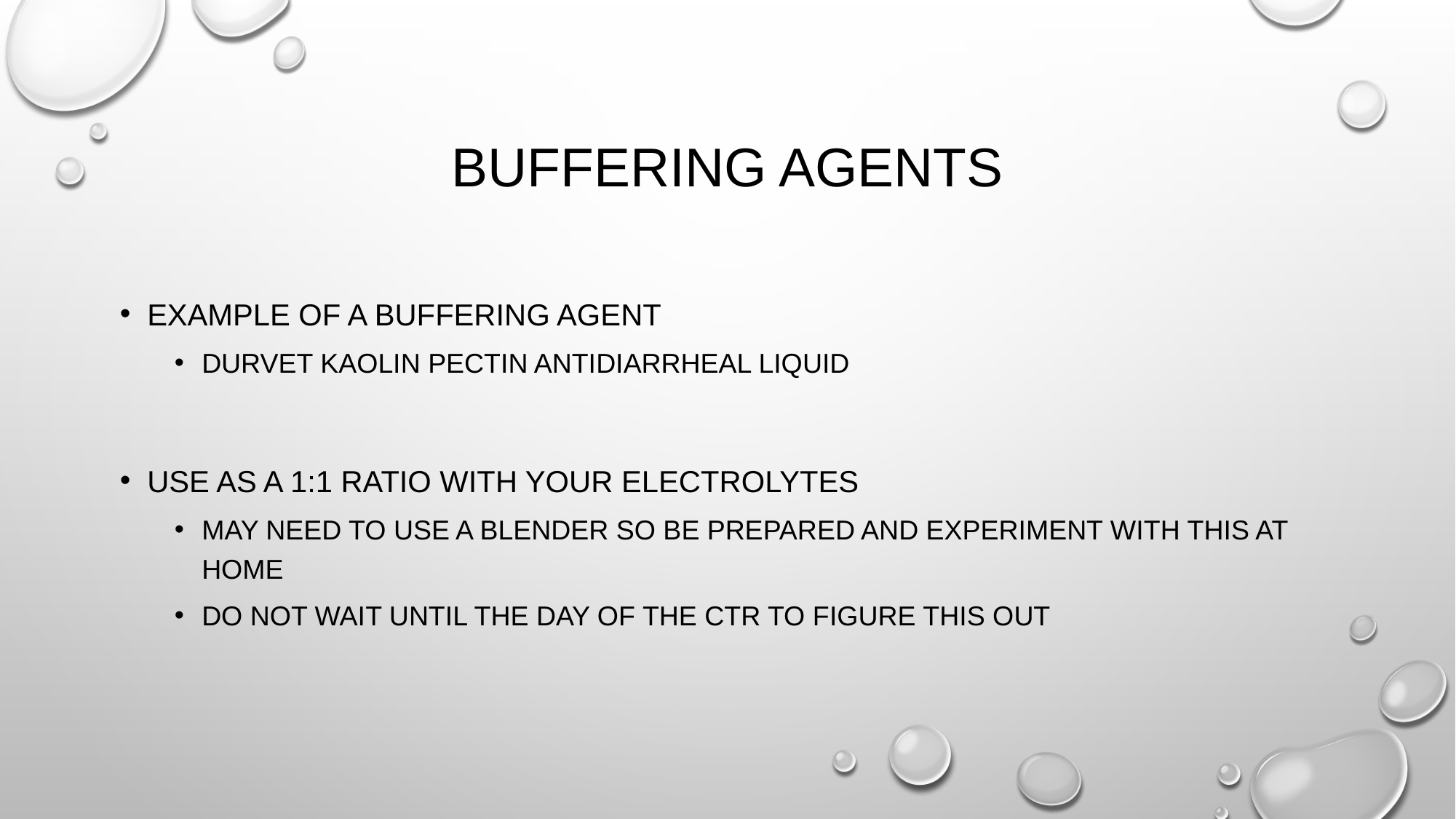

# Buffering Agents
Example of a buffering agent
Durvet Kaolin Pectin Antidiarrheal liquid

Use as a 1:1 ratio with your electrolytes
May need to use a blender so be prepared and experiment with this at home
Do not wait until the day of the CTR to figure this out